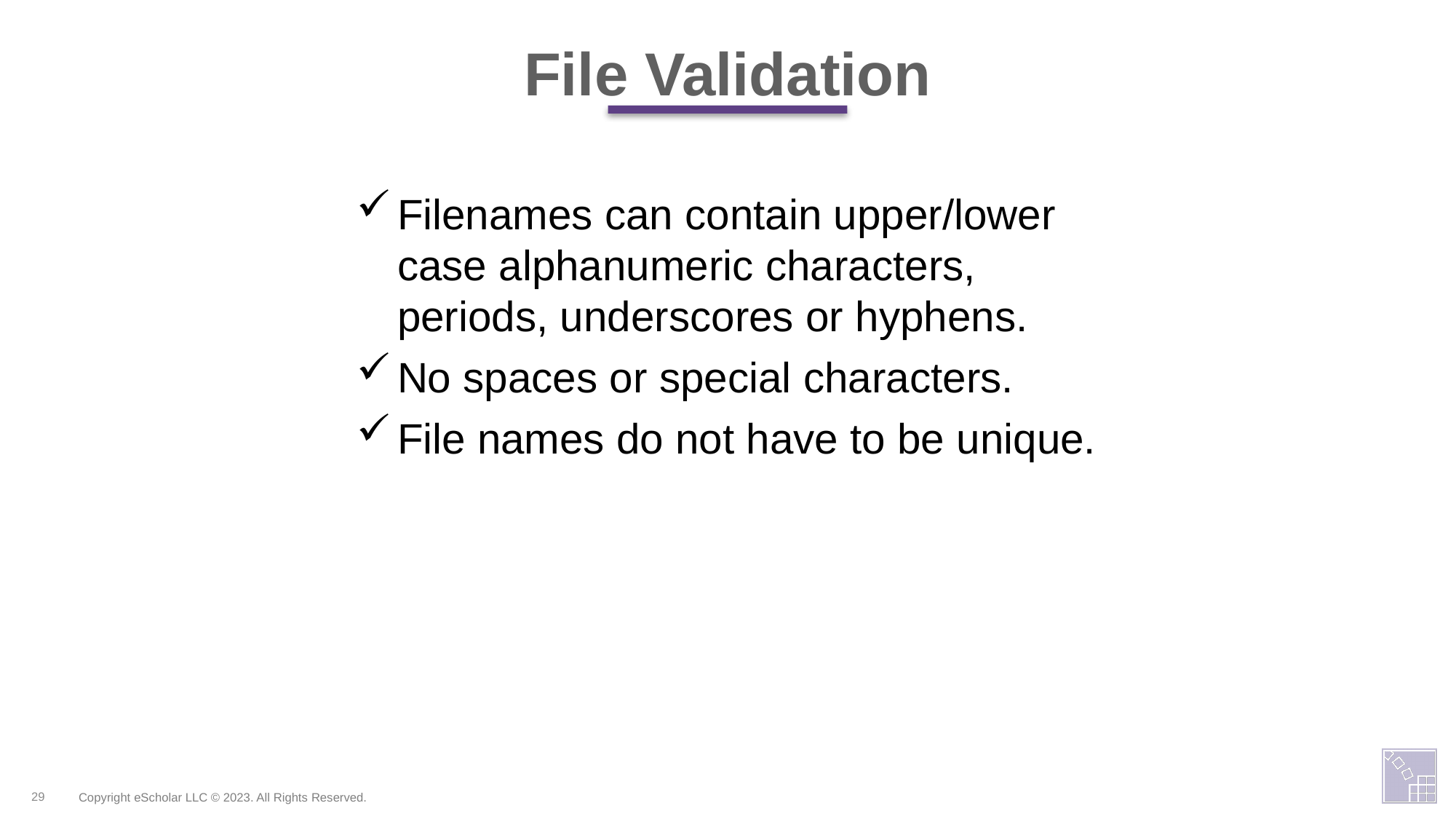

File Validation
Filenames can contain upper/lower case alphanumeric characters, periods, underscores or hyphens.
No spaces or special characters.
File names do not have to be unique.
29
Copyright eScholar LLC © 2023. All Rights Reserved.